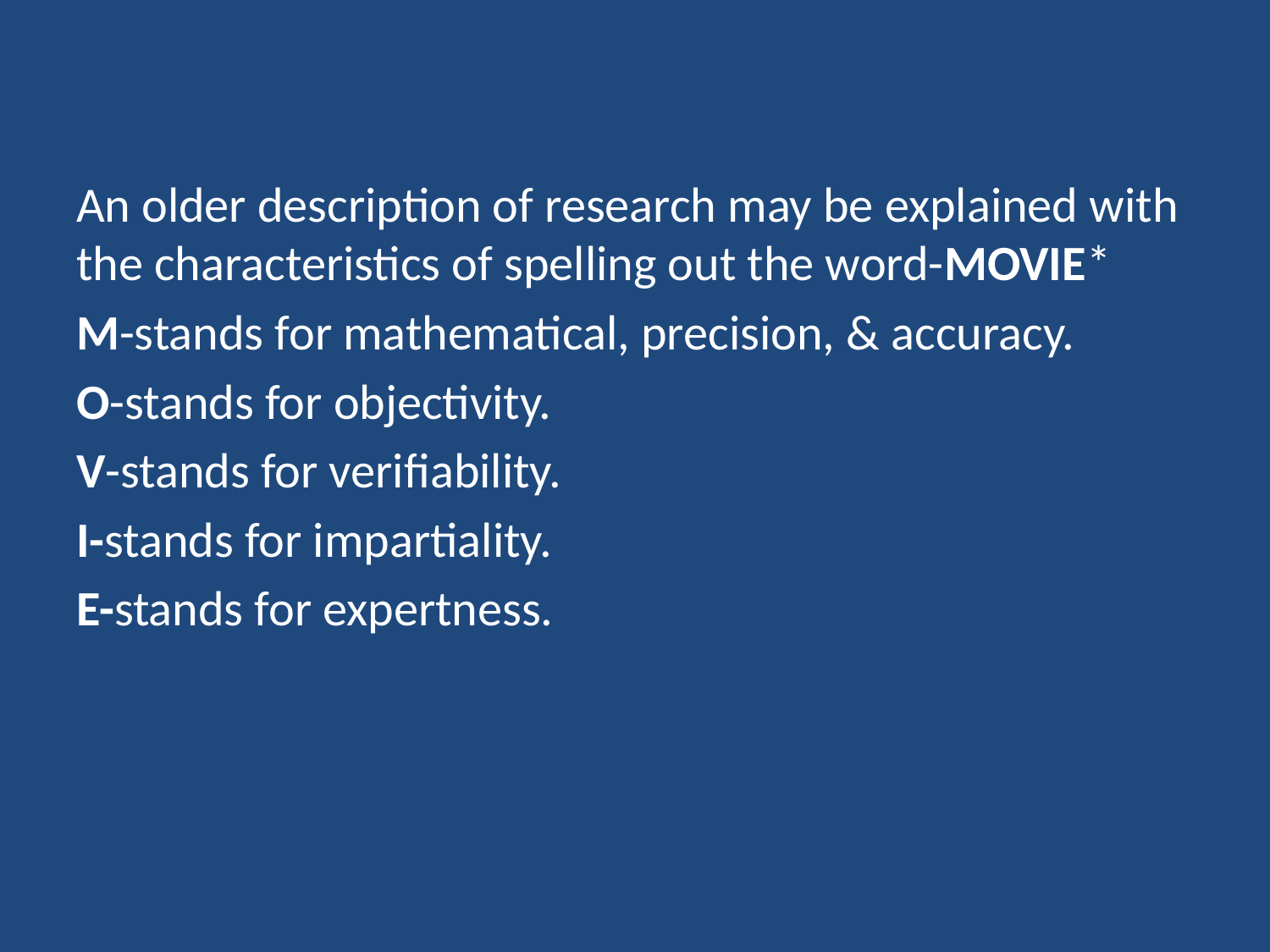

#
An older description of research may be explained with the characteristics of spelling out the word-MOVIE*
M-stands for mathematical, precision, & accuracy.
O-stands for objectivity.
V-stands for verifiability.
I-stands for impartiality.
E-stands for expertness.